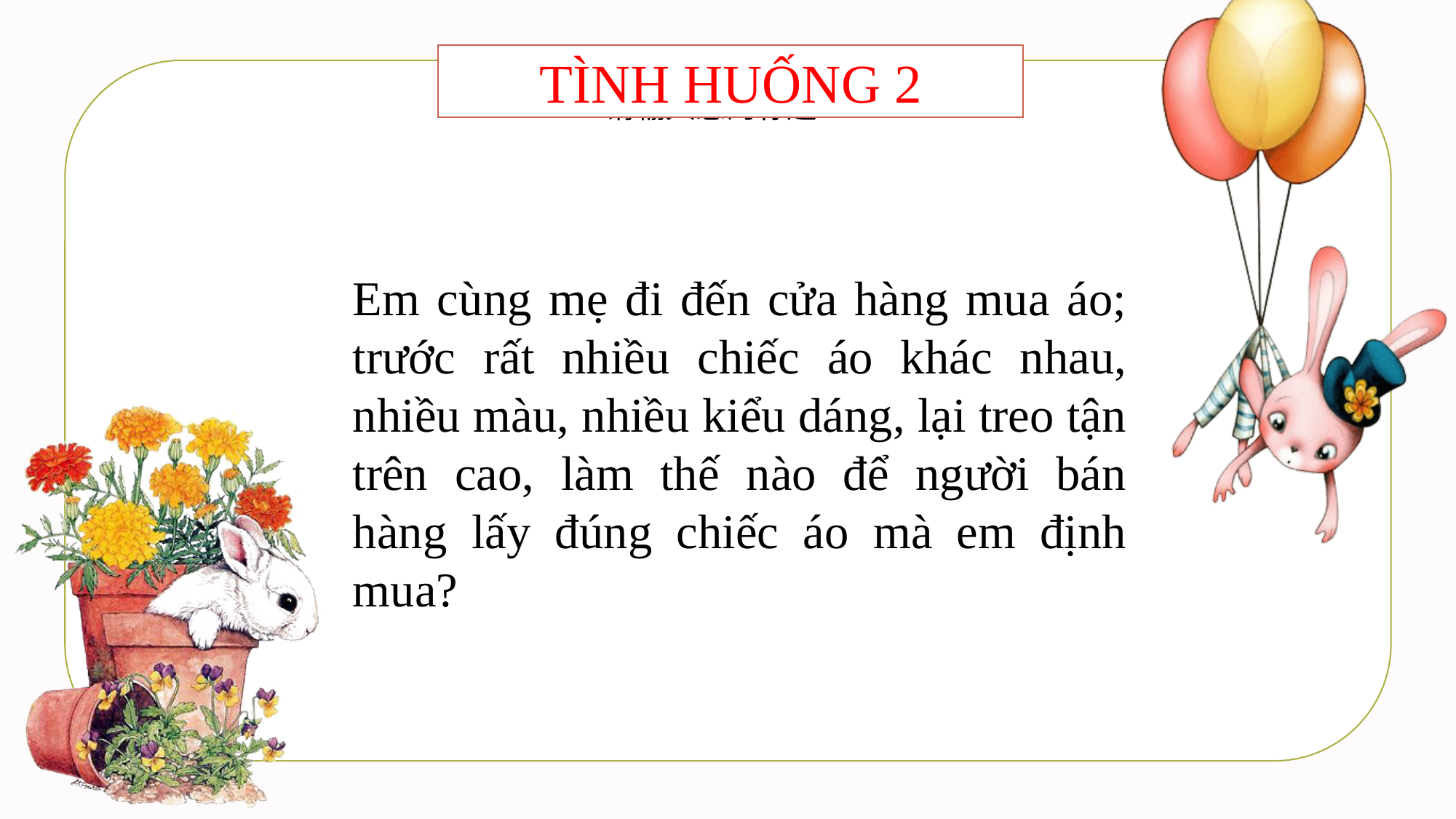

TÌNH HUỐNG 2
Em cùng mẹ đi đến cửa hàng mua áo; trước rất nhiều chiếc áo khác nhau, nhiều màu, nhiều kiểu dáng, lại treo tận trên cao, làm thế nào để người bán hàng lấy đúng chiếc áo mà em định mua?